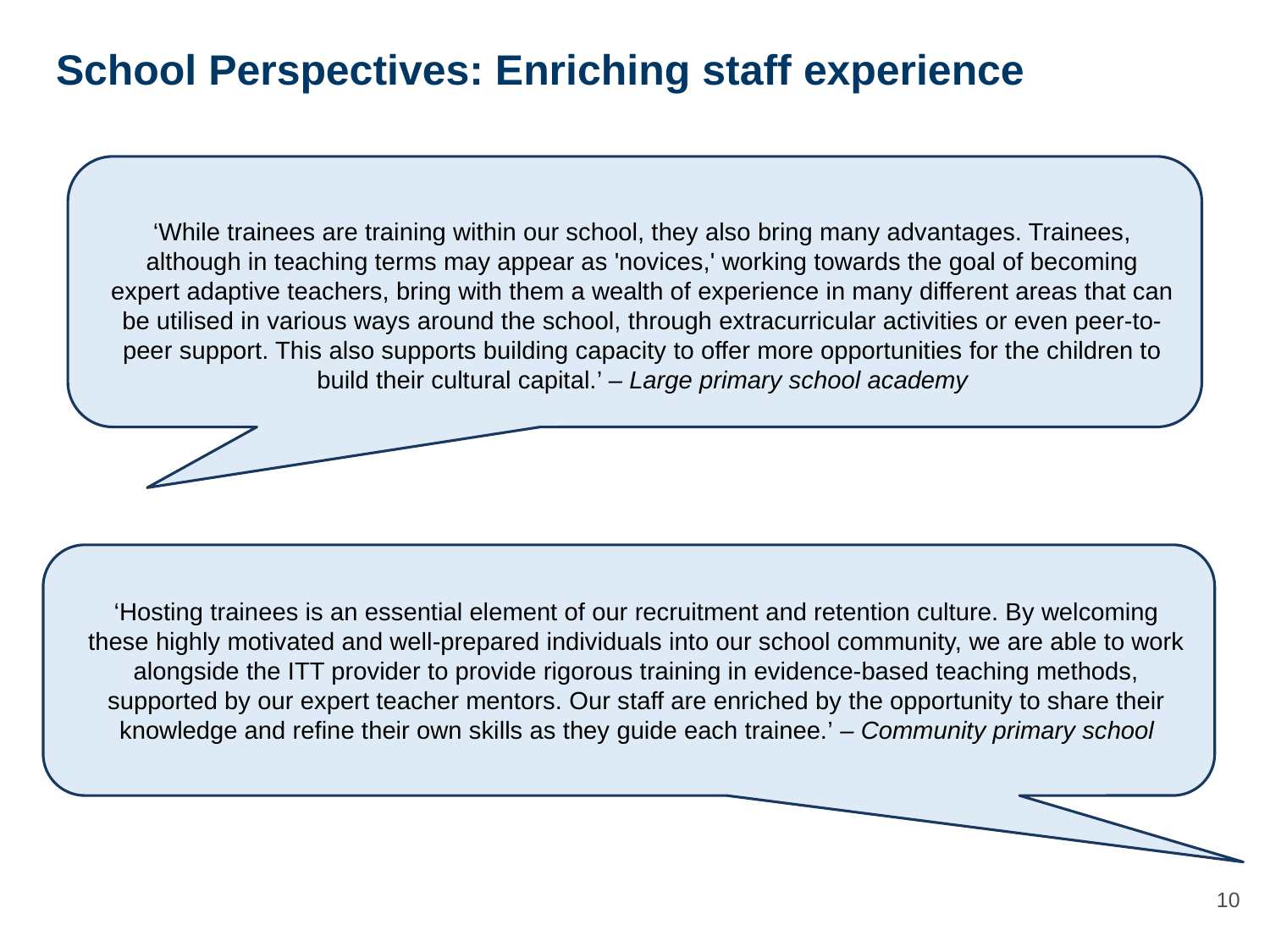

School Perspectives: Enriching staff experience

‘While trainees are training within our school, they also bring many advantages. Trainees, although in teaching terms may appear as 'novices,' working towards the goal of becoming expert adaptive teachers, bring with them a wealth of experience in many different areas that can be utilised in various ways around the school, through extracurricular activities or even peer-to-peer support. This also supports building capacity to offer more opportunities for the children to build their cultural capital.’ – Large primary school academy
‘Hosting trainees is an essential element of our recruitment and retention culture. By welcoming these highly motivated and well-prepared individuals into our school community, we are able to work alongside the ITT provider to provide rigorous training in evidence-based teaching methods, supported by our expert teacher mentors. Our staff are enriched by the opportunity to share their knowledge and refine their own skills as they guide each trainee.’ – Community primary school
10